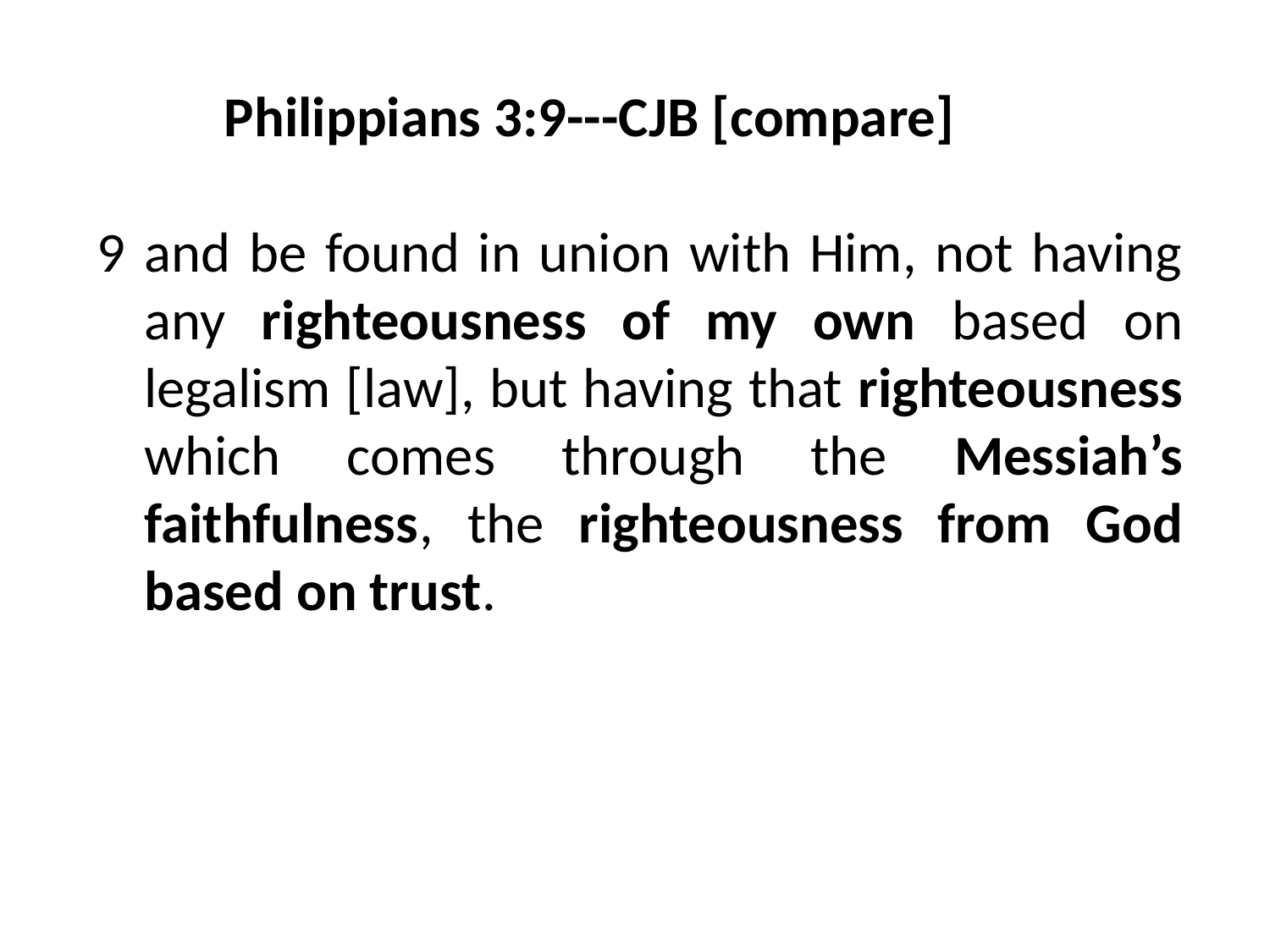

Philippians 3:9---CJB [compare]

9 and be found in union with Him, not having any righteousness of my own based on legalism [law], but having that righteousness which comes through the Messiah’s faithfulness, the righteousness from God based on trust.